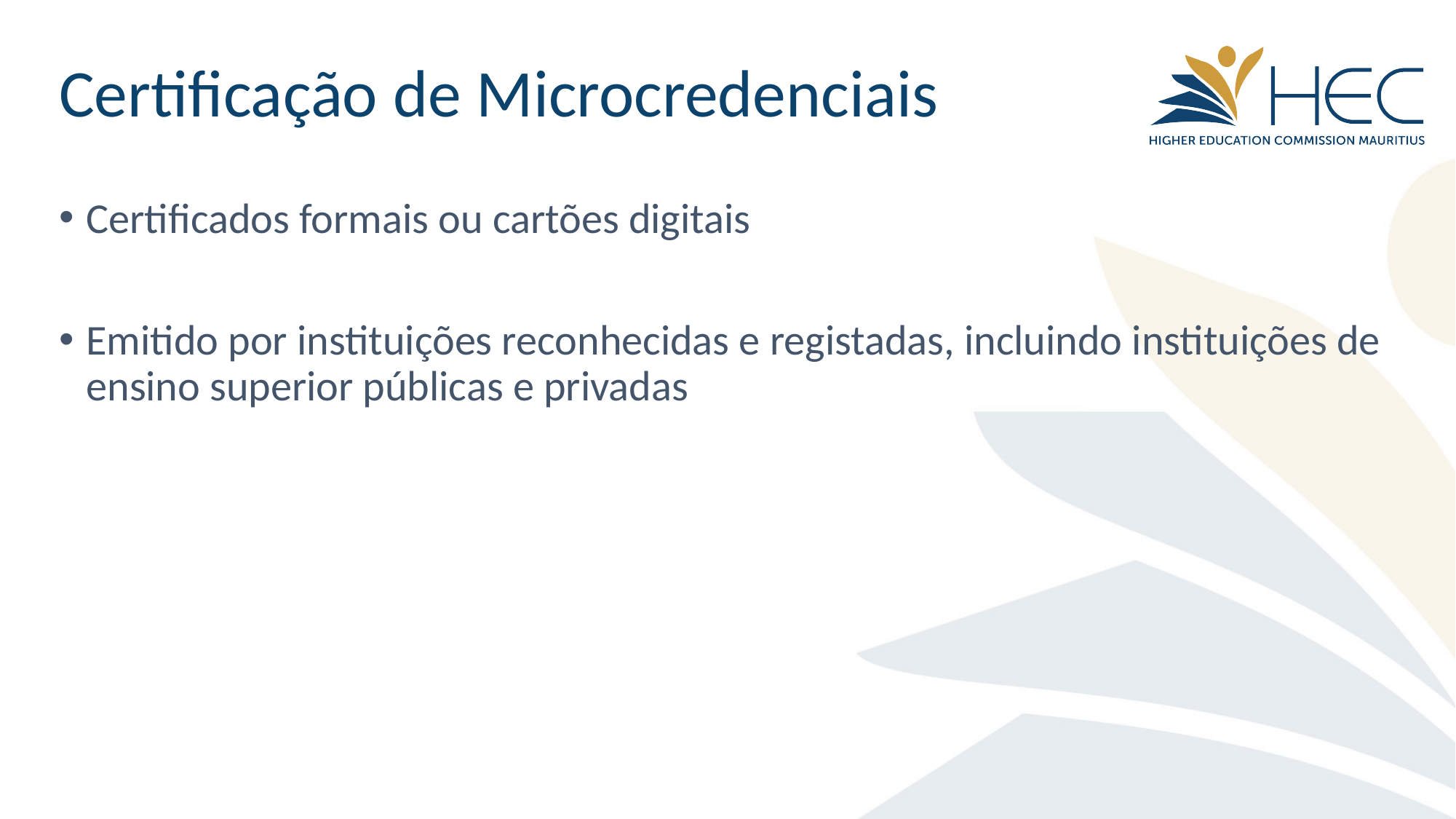

# Certificação de Microcredenciais
Certificados formais ou cartões digitais

Emitido por instituições reconhecidas e registadas, incluindo instituições de ensino superior públicas e privadas